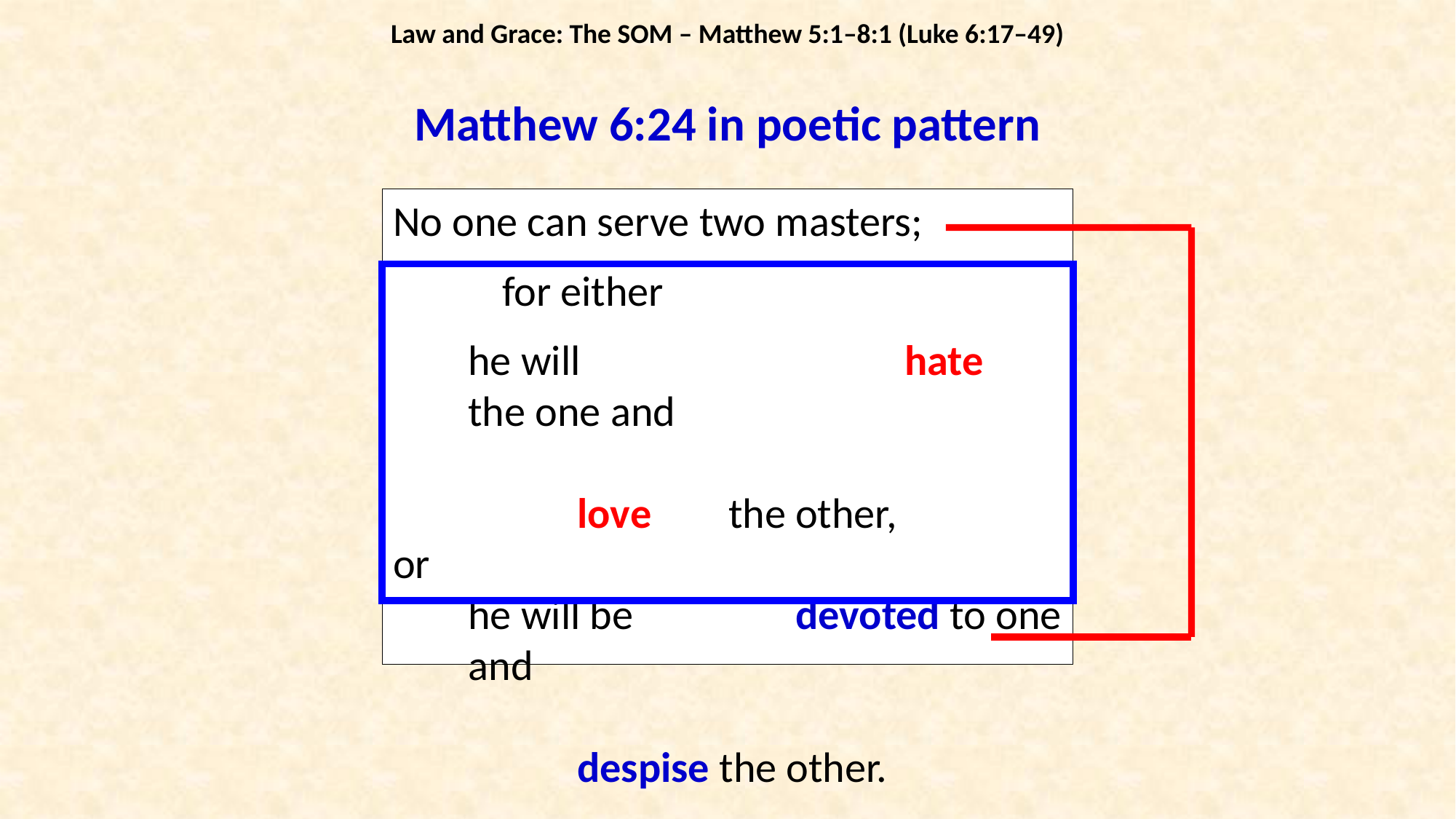

Law and Grace: The SOM – Matthew 5:1–8:1 (Luke 6:17–49)
Matthew 6:24 in poetic pattern
No one can serve two masters;
	for either
he will			hate       the one and
						love        the other,
or
he will be		devoted to one and
						despise the other.
You cannot serve God and wealth.